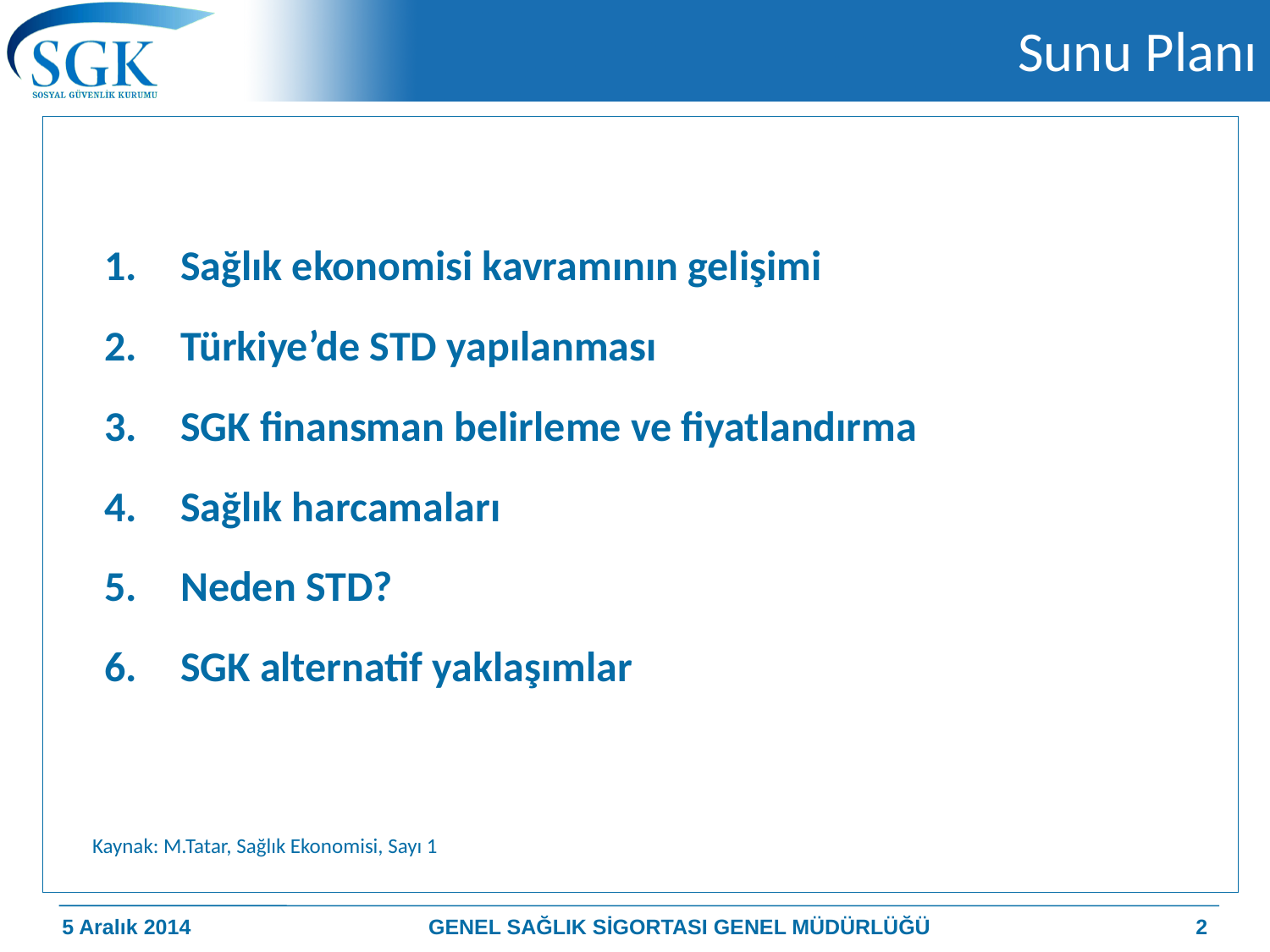

# Sunu Planı
Sağlık ekonomisi kavramının gelişimi
Türkiye’de STD yapılanması
SGK finansman belirleme ve fiyatlandırma
Sağlık harcamaları
Neden STD?
SGK alternatif yaklaşımlar

Kaynak: M.Tatar, Sağlık Ekonomisi, Sayı 1
GENEL SAĞLIK SİGORTASI GENEL MÜDÜRLÜĞÜ
2